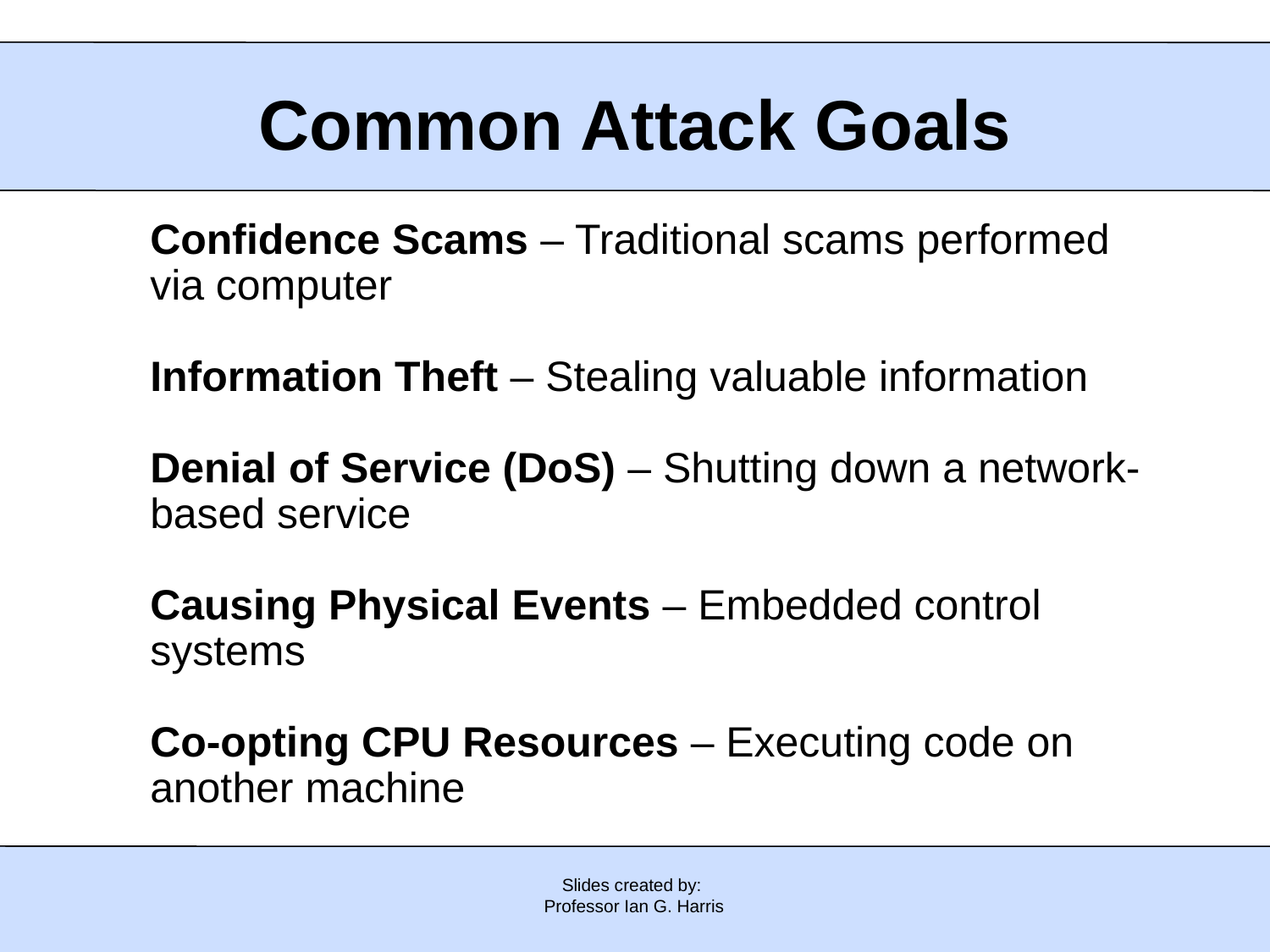

Common Attack Goals
Confidence Scams – Traditional scams performed via computer

Information Theft – Stealing valuable information

Denial of Service (DoS) – Shutting down a network-based service

Causing Physical Events – Embedded control systems

Co-opting CPU Resources – Executing code on another machine

Slides created by:
Professor Ian G. Harris